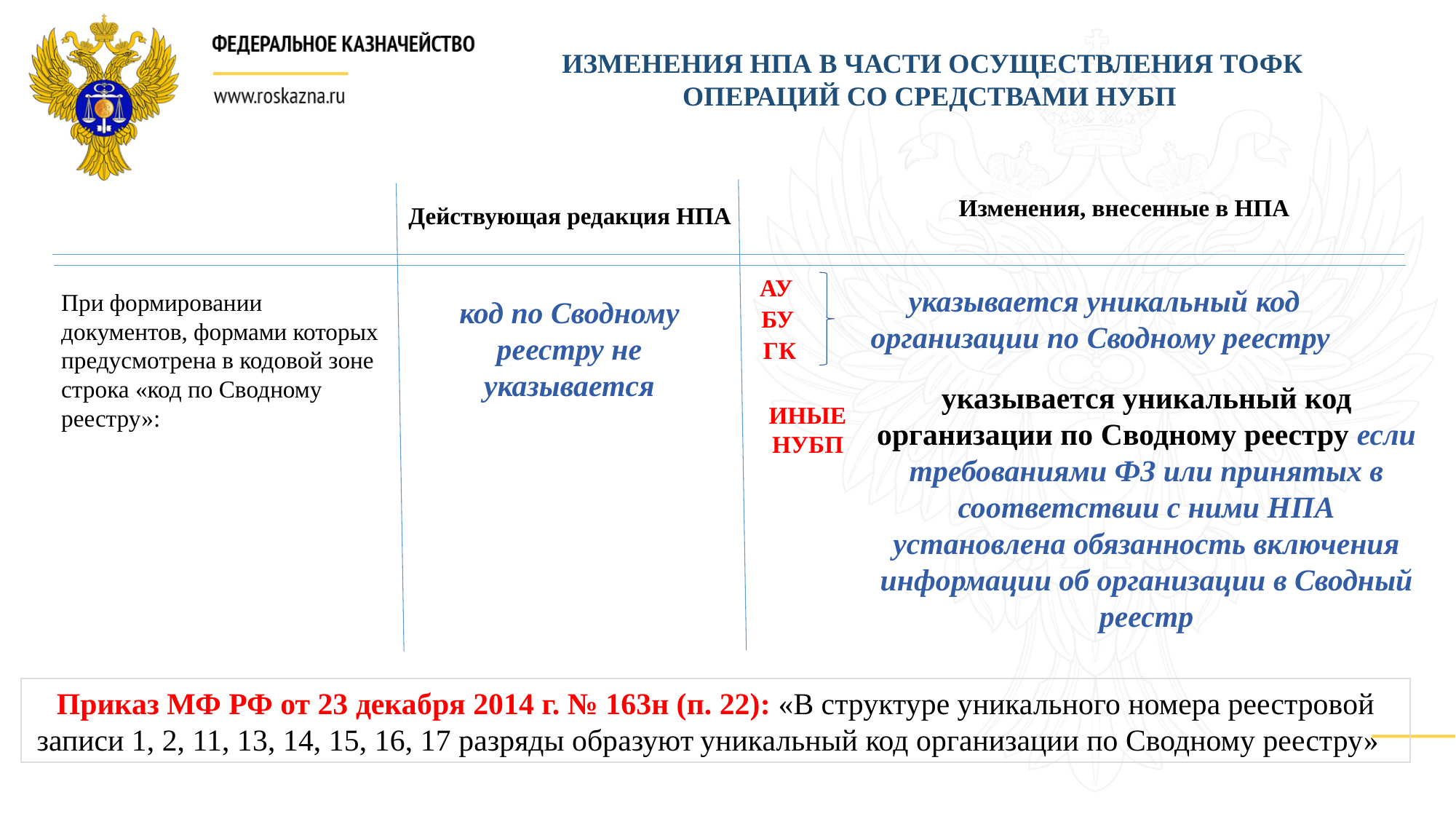

ИЗМЕНЕНИЯ НПА В ЧАСТИ ОСУЩЕСТВЛЕНИЯ ТОФК ОПЕРАЦИЙ СО СРЕДСТВАМИ НУБП
Изменения, внесенные в НПА
Действующая редакция НПА
АУ

указывается уникальный код организации по Сводному реестру
При формировании документов, формами которых предусмотрена в кодовой зоне строка «код по Сводному реестру»:
код по Сводному реестру не указывается
БУ
ГК
указывается уникальный код организации по Сводному реестру если требованиями ФЗ или принятых в соответствии с ними НПА установлена обязанность включения информации об организации в Сводный реестр
ИНЫЕ НУБП
Приказ МФ РФ от 23 декабря 2014 г. № 163н (п. 22): «В структуре уникального номера реестровой записи 1, 2, 11, 13, 14, 15, 16, 17 разряды образуют уникальный код организации по Сводному реестру»